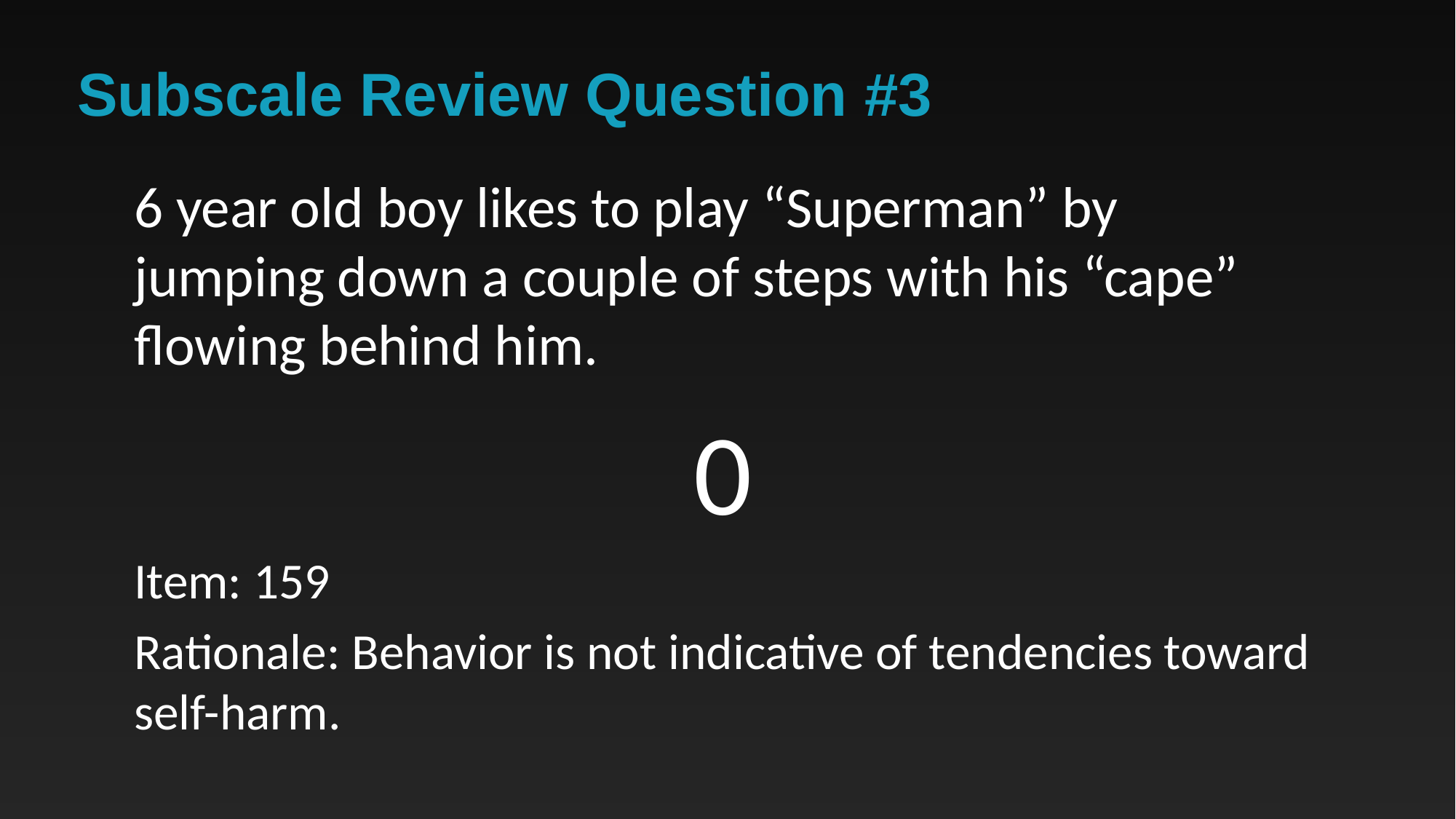

# Subscale Review Question #3
6 year old boy likes to play “Superman” by jumping down a couple of steps with his “cape” flowing behind him.
0
Item: 159
Rationale: Behavior is not indicative of tendencies toward self-harm.